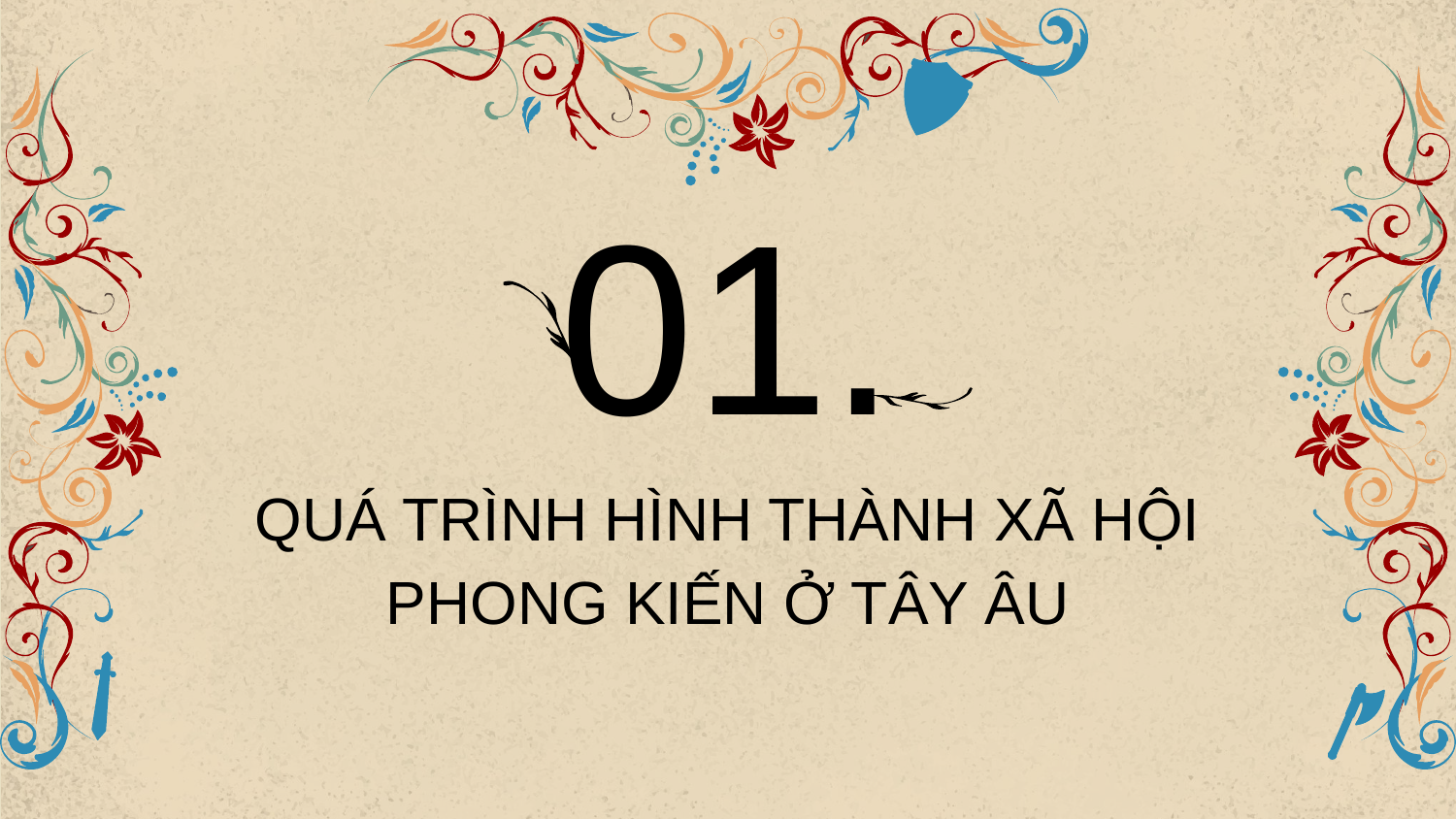

01.

# QUÁ TRÌNH HÌNH THÀNH XÃ HỘI PHONG KIẾN Ở TÂY ÂU